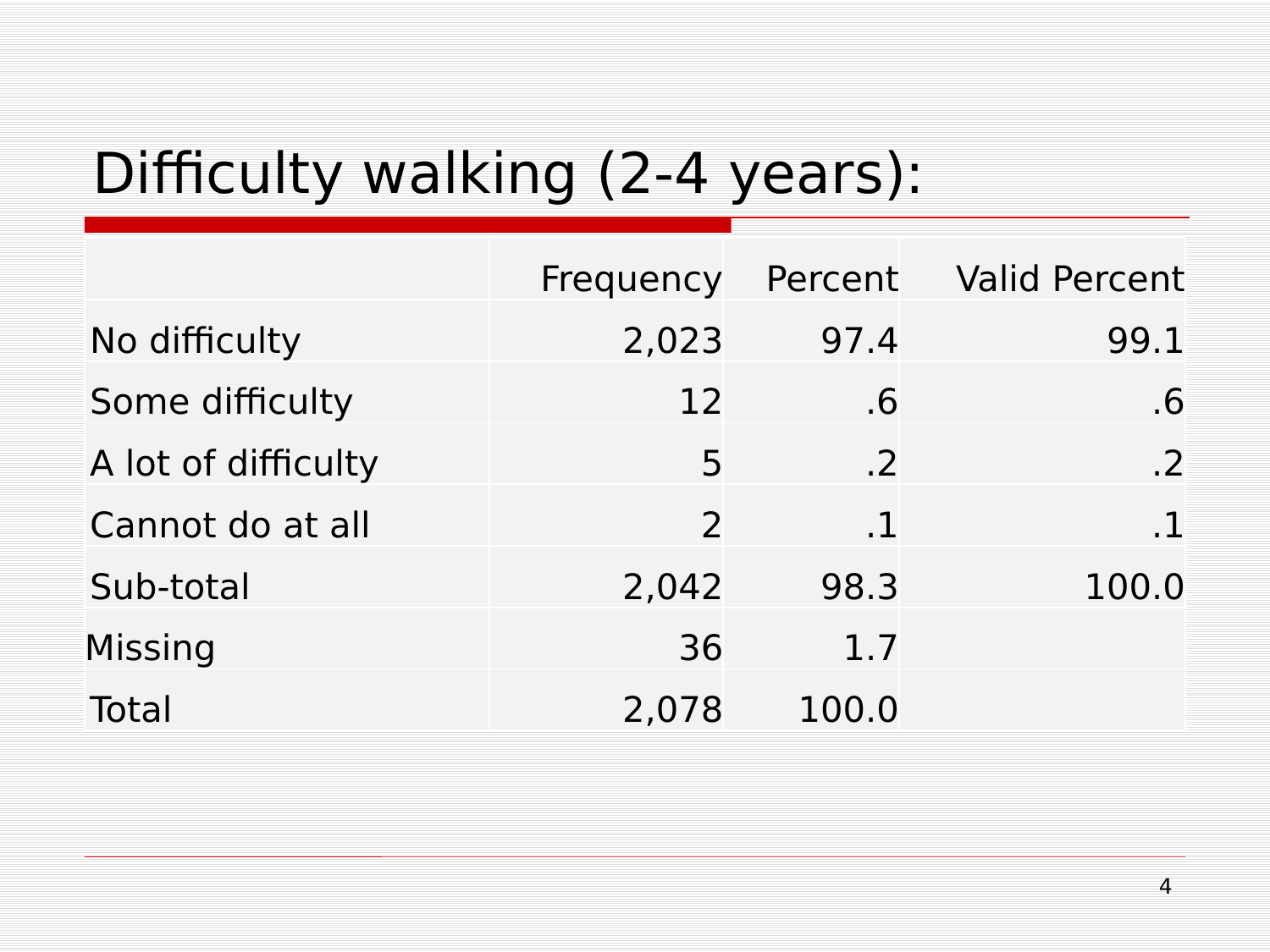

# Difficulty walking (2-4 years):
|  | Frequency | Percent | Valid Percent |
| --- | --- | --- | --- |
| No difficulty | 2,023 | 97.4 | 99.1 |
| Some difficulty | 12 | .6 | .6 |
| A lot of difficulty | 5 | .2 | .2 |
| Cannot do at all | 2 | .1 | .1 |
| Sub-total | 2,042 | 98.3 | 100.0 |
| Missing | 36 | 1.7 |  |
| Total | 2,078 | 100.0 |  |
4